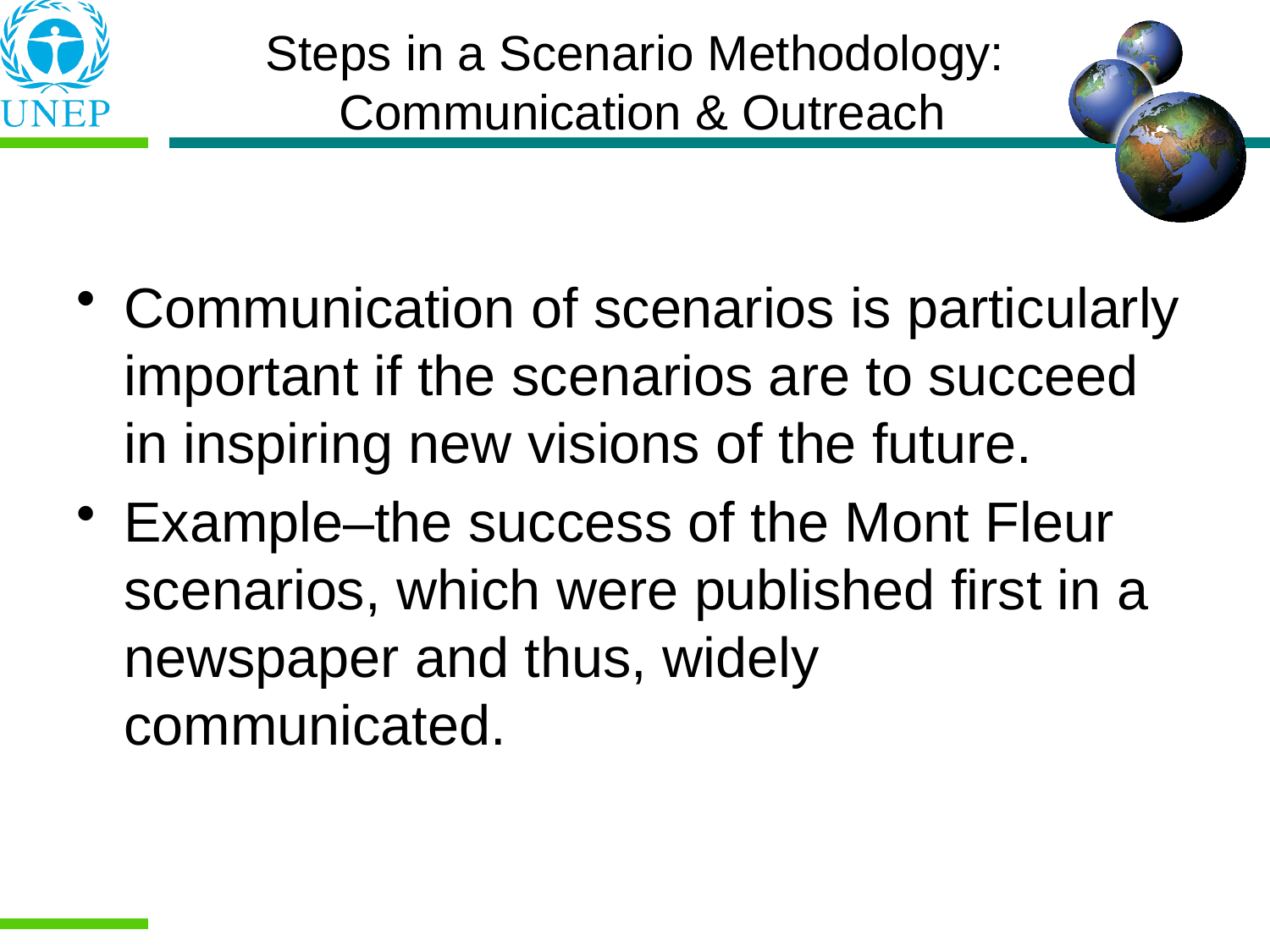

# Steps in a Scenario Methodology: Communication & Outreach
Communication of scenarios is particularly important if the scenarios are to succeed in inspiring new visions of the future.
Example–the success of the Mont Fleur scenarios, which were published first in a newspaper and thus, widely communicated.